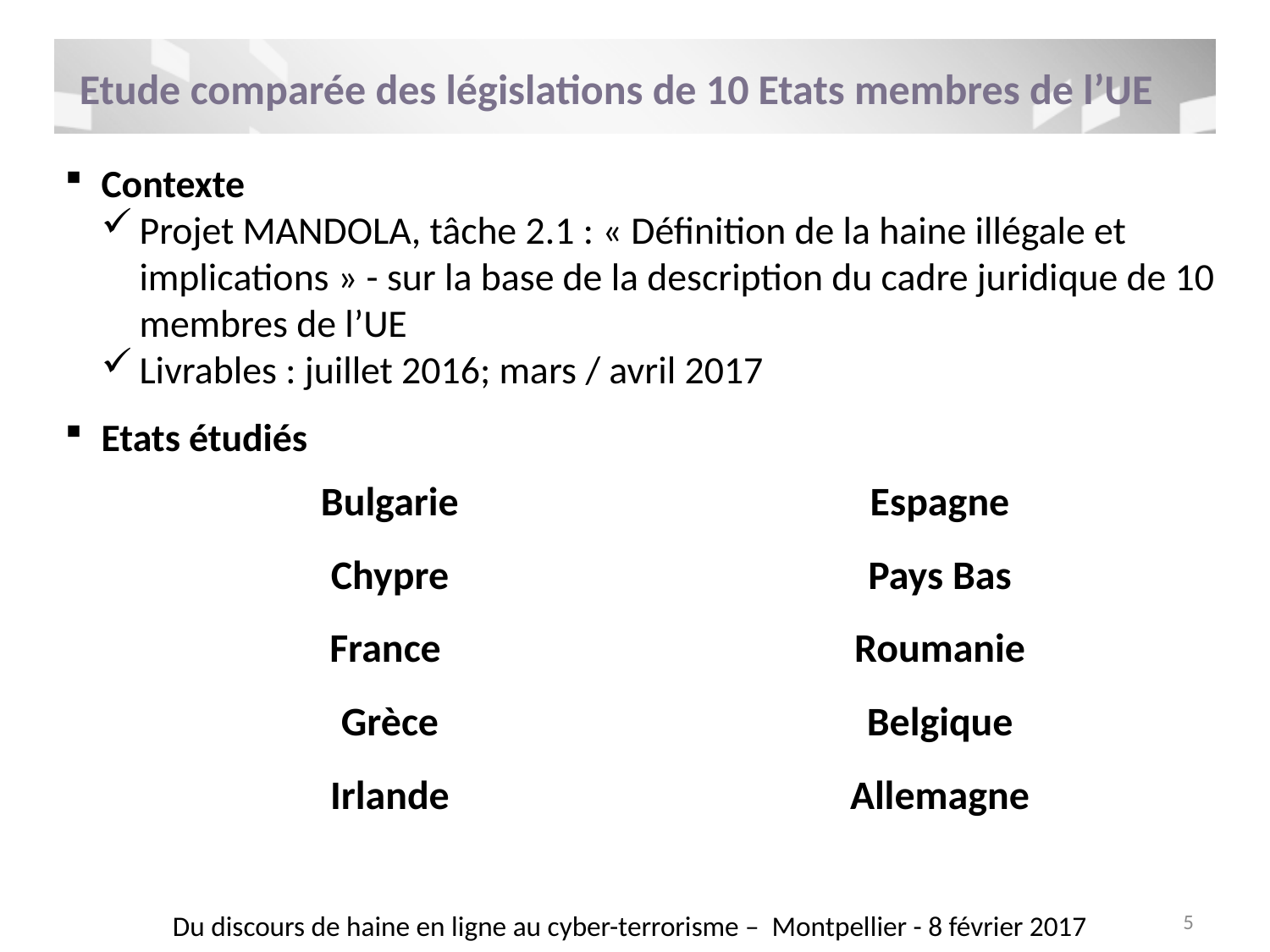

Etude comparée des législations de 10 Etats membres de l’UE
Contexte
Projet MANDOLA, tâche 2.1 : « Définition de la haine illégale et implications » - sur la base de la description du cadre juridique de 10 membres de l’UE
Livrables : juillet 2016; mars / avril 2017
Etats étudiés

| Bulgarie | Espagne |
| --- | --- |
| Chypre | Pays Bas |
| France | Roumanie |
| Grèce | Belgique |
| Irlande | Allemagne |
Du discours de haine en ligne au cyber-terrorisme –  Montpellier - 8 février 2017

5